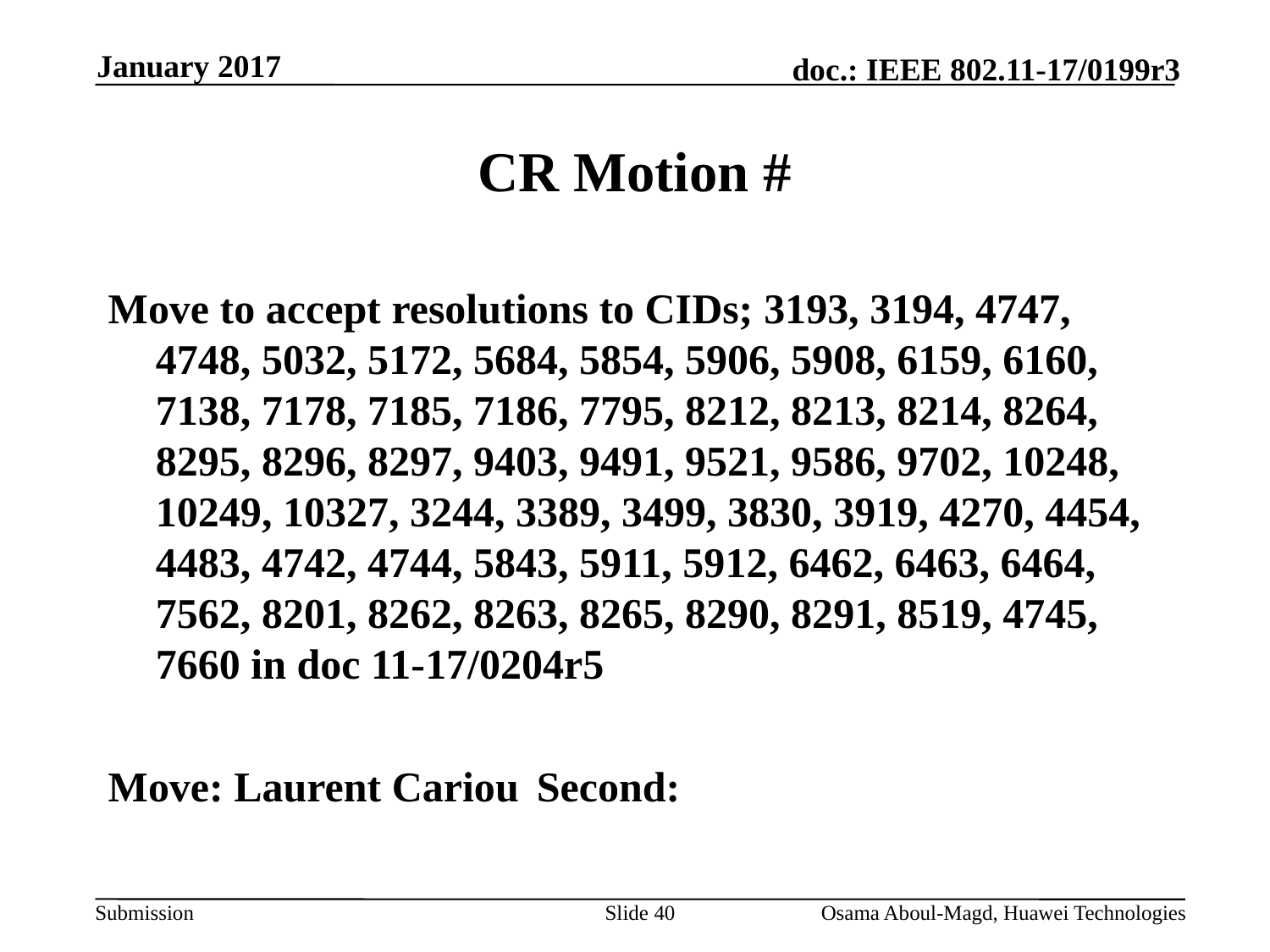

January 2017
# CR Motion #
Move to accept resolutions to CIDs; 3193, 3194, 4747, 4748, 5032, 5172, 5684, 5854, 5906, 5908, 6159, 6160, 7138, 7178, 7185, 7186, 7795, 8212, 8213, 8214, 8264, 8295, 8296, 8297, 9403, 9491, 9521, 9586, 9702, 10248, 10249, 10327, 3244, 3389, 3499, 3830, 3919, 4270, 4454, 4483, 4742, 4744, 5843, 5911, 5912, 6462, 6463, 6464, 7562, 8201, 8262, 8263, 8265, 8290, 8291, 8519, 4745, 7660 in doc 11-17/0204r5

Move: Laurent Cariou	Second:

Slide 40
Osama Aboul-Magd, Huawei Technologies